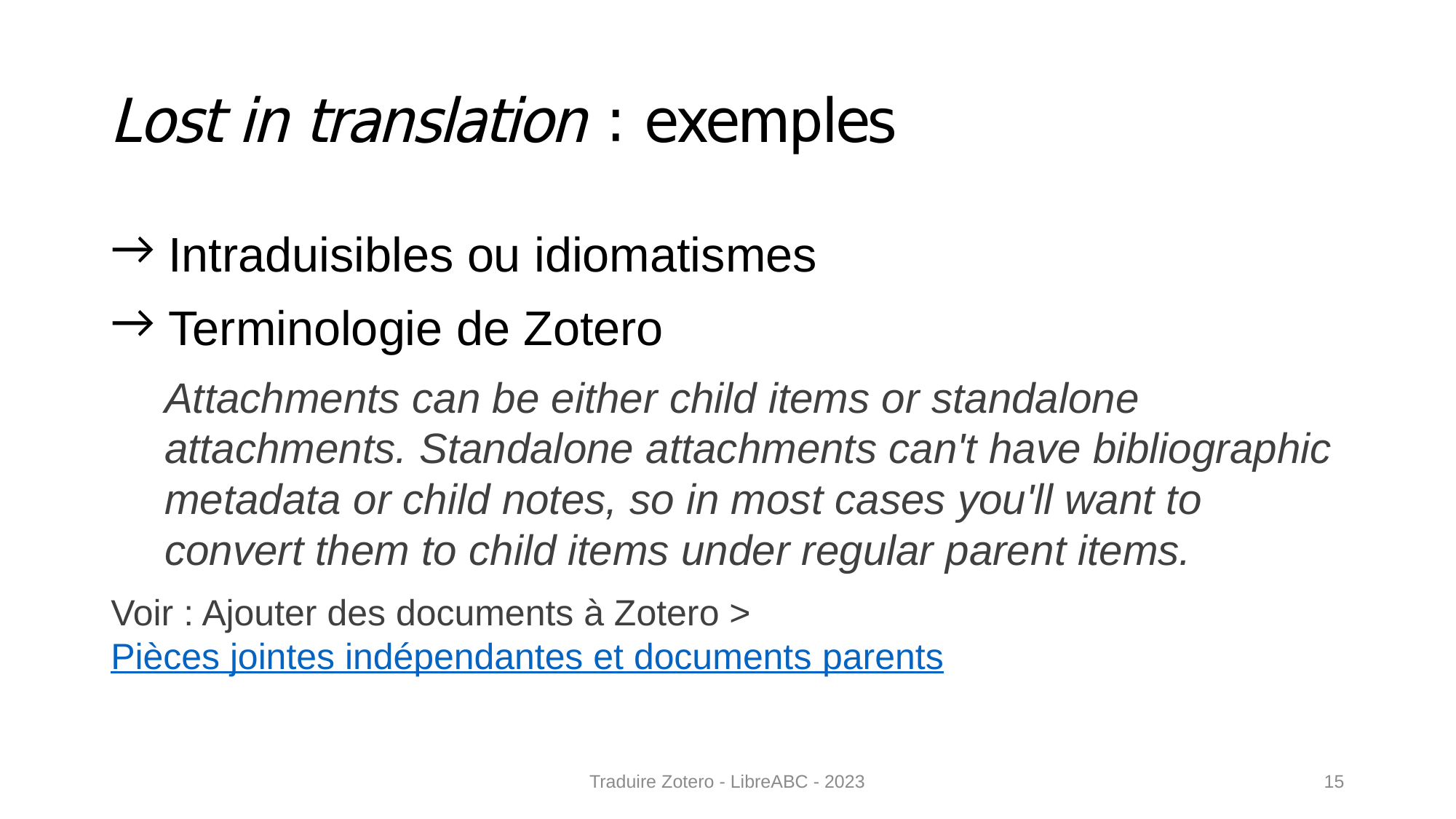

# Lost in translation : exemples
 Intraduisibles ou idiomatismes
 Terminologie de Zotero
Attachments can be either child items or standalone attachments. Standalone attachments can't have bibliographic metadata or child notes, so in most cases you'll want to convert them to child items under regular parent items.
Voir : Ajouter des documents à Zotero > Pièces jointes indépendantes et documents parents
Traduire Zotero - LibreABC - 2023
15